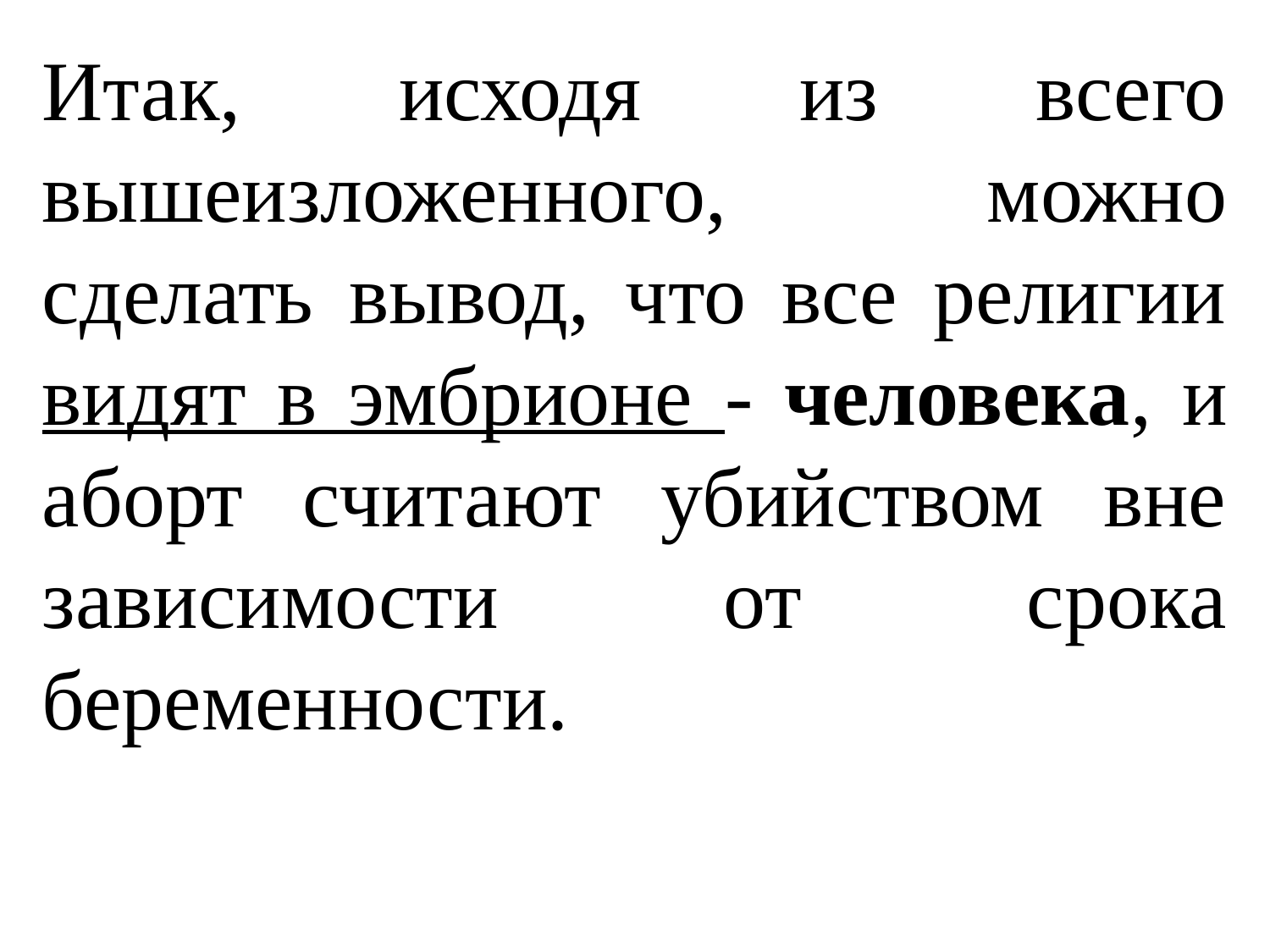

Итак, исходя из всего вышеизложенного, можно сделать вывод, что все религии видят в эмбрионе - человека, и аборт считают убийством вне зависимости от срока беременности.